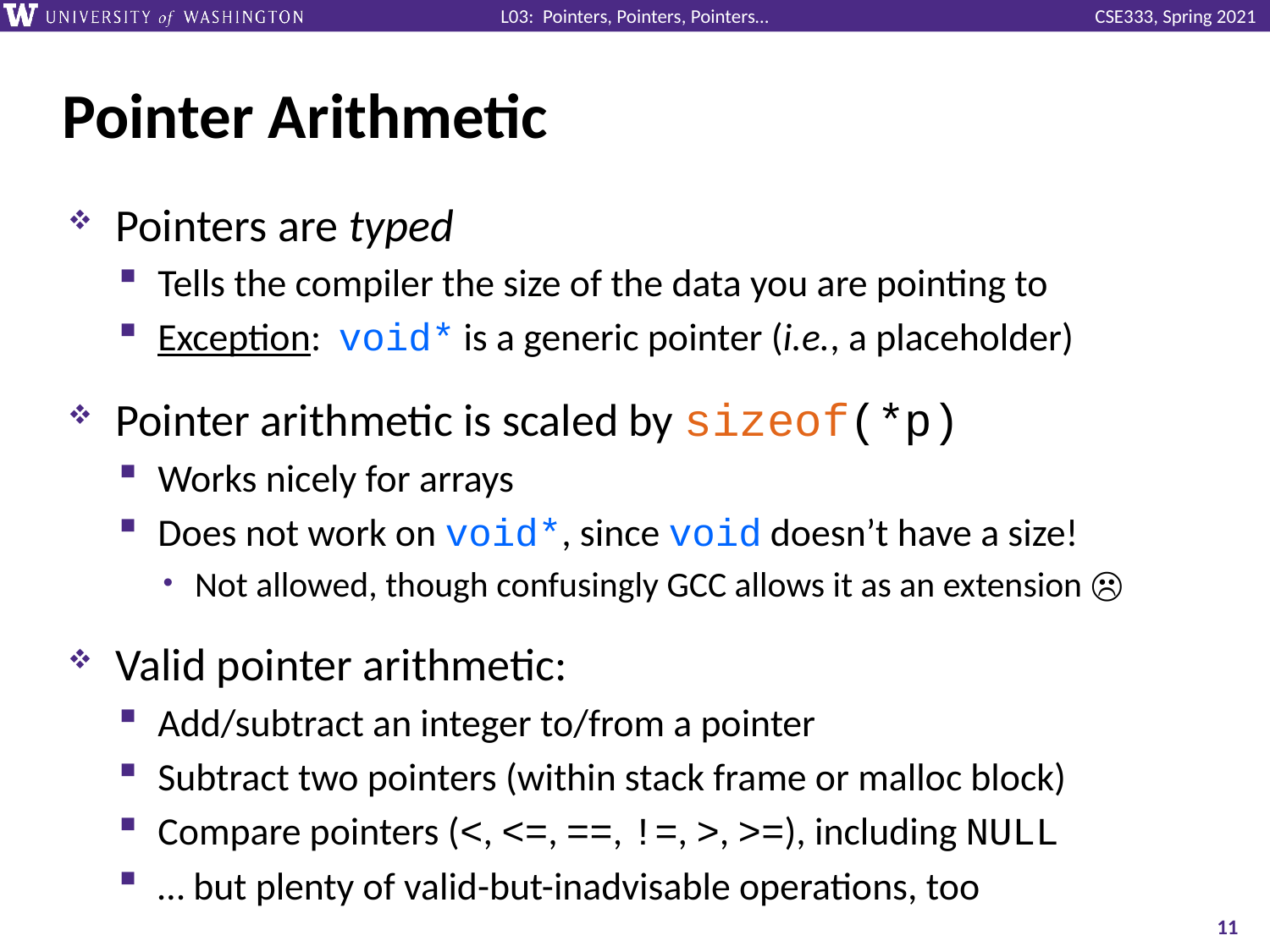

# Pointer Arithmetic
Pointers are typed
Tells the compiler the size of the data you are pointing to
Exception:  void* is a generic pointer (i.e., a placeholder)
Pointer arithmetic is scaled by sizeof(*p)
Works nicely for arrays
Does not work on void*, since void doesn’t have a size!
Not allowed, though confusingly GCC allows it as an extension ☹️
Valid pointer arithmetic:
Add/subtract an integer to/from a pointer
Subtract two pointers (within stack frame or malloc block)
Compare pointers (<, <=, ==, !=, >, >=), including NULL
… but plenty of valid-but-inadvisable operations, too

11